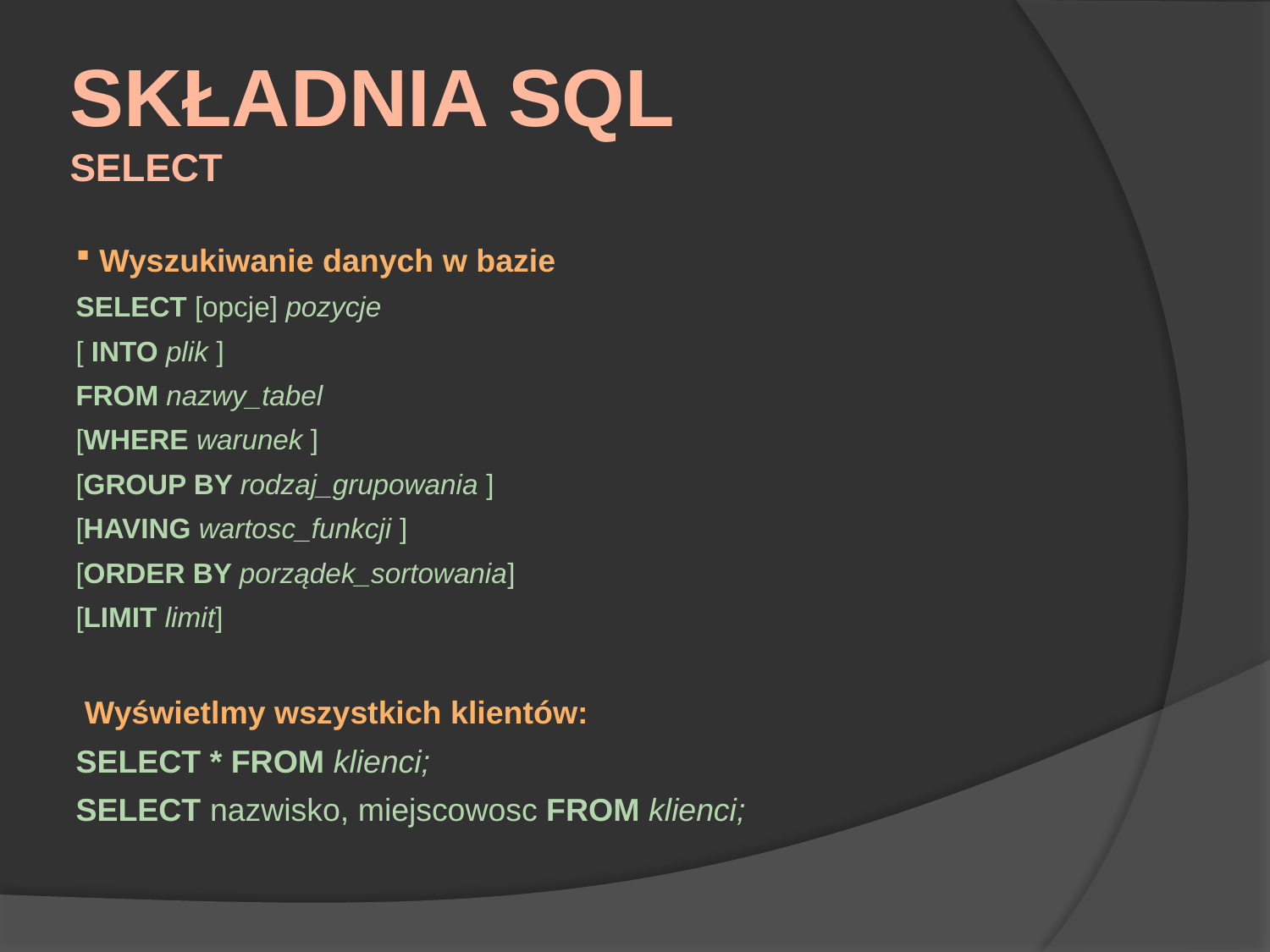

# Składnia SQL SELECT
 Wyszukiwanie danych w bazie
SELECT [opcje] pozycje
[ INTO plik ]
FROM nazwy_tabel
[WHERE warunek ]
[GROUP BY rodzaj_grupowania ]
[HAVING wartosc_funkcji ]
[ORDER BY porządek_sortowania]
[LIMIT limit]

 Wyświetlmy wszystkich klientów:
SELECT * FROM klienci;
SELECT nazwisko, miejscowosc FROM klienci;